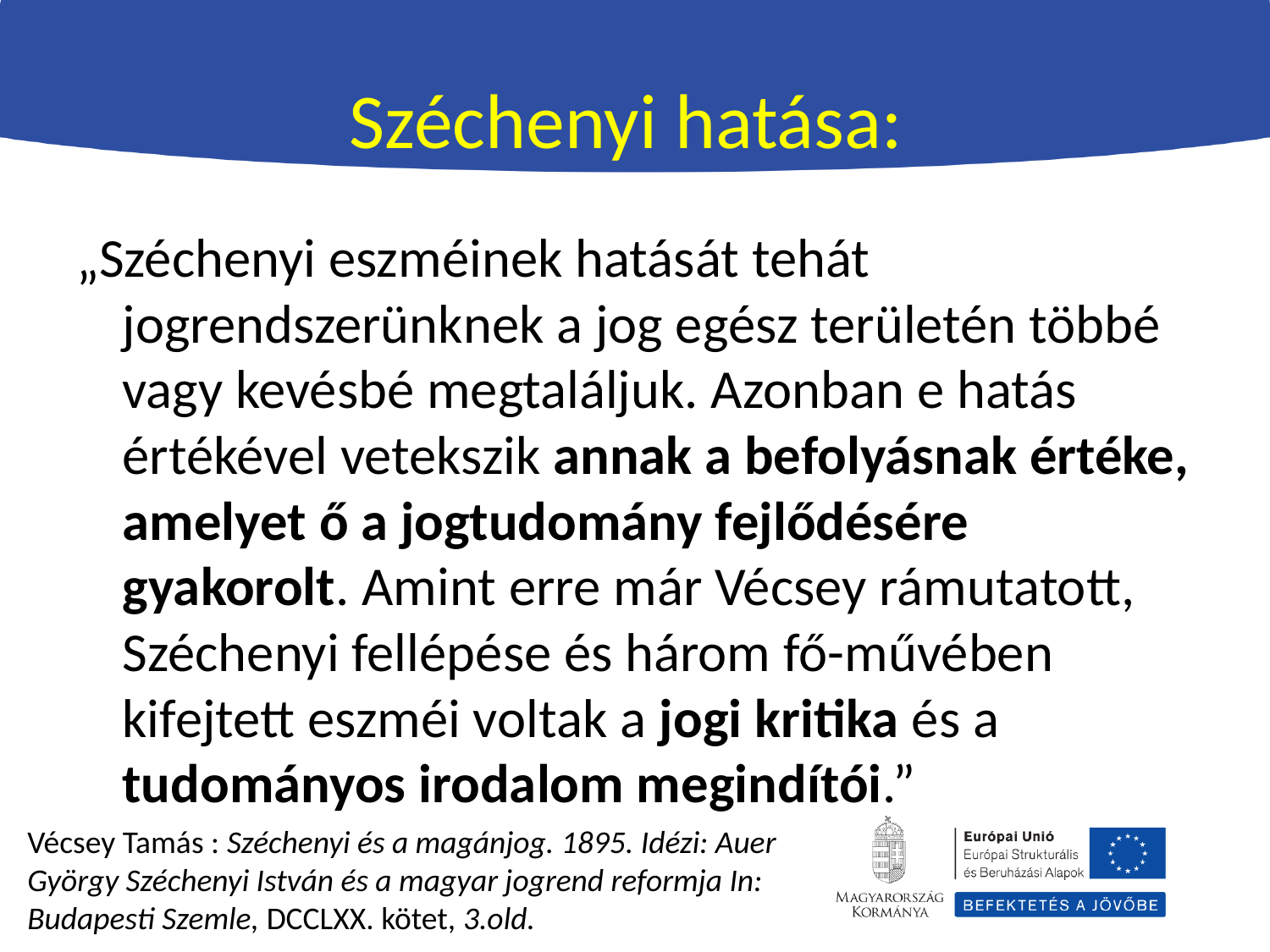

# Széchenyi hatása:
„Széchenyi eszméinek hatását tehát jogrendszerünknek a jog egész területén többé vagy kevésbé megtaláljuk. Azonban e hatás értékével vetekszik annak a befolyásnak értéke, amelyet ő a jogtudomány fejlődésére gyakorolt. Amint erre már Vécsey rámutatott, Széchenyi fellépése és három fő-művében kifejtett eszméi voltak a jogi kritika és a tudományos irodalom megindítói.”
Vécsey Tamás : Széchenyi és a magánjog. 1895. Idézi: Auer György Széchenyi István és a magyar jogrend reformja In: Budapesti Szemle, DCCLXX. kötet, 3.old.